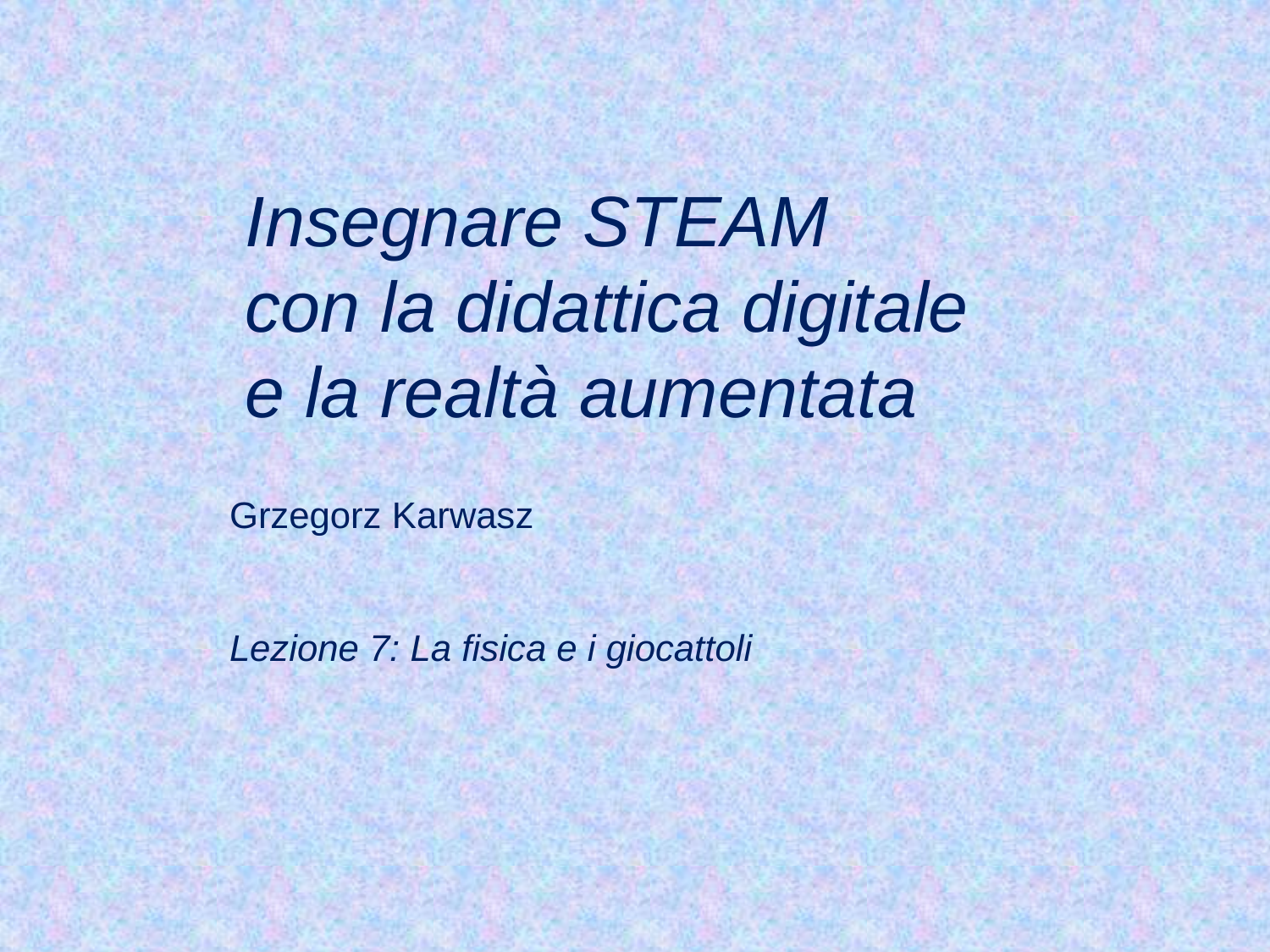

Insegnare STEAM
con la didattica digitale
e la realtà aumentata

Grzegorz Karwasz

Lezione 7: La fisica e i giocattoli